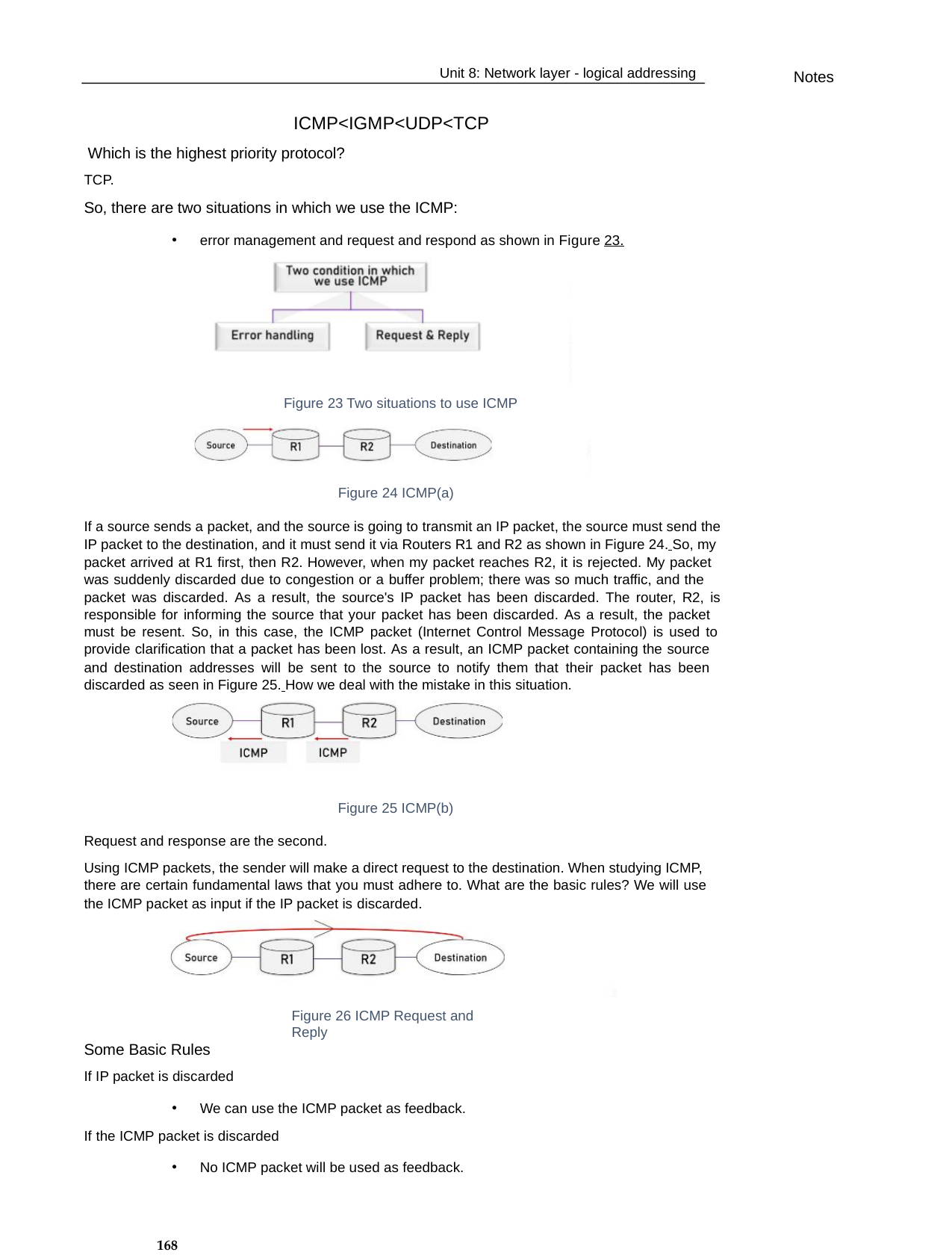

Unit 8: Network layer - logical addressing
Notes
ICMP<IGMP<UDP<TCP
Which is the highest priority protocol?
TCP.
So, there are two situations in which we use the ICMP:
•
error management and request and respond as shown in Figure 23.

Figure 23 Two situations to use ICMP
Figure 24 ICMP(a)

If a source sends a packet, and the source is going to transmit an IP packet, the source must send the
IP packet to the destination, and it must send it via Routers R1 and R2 as shown in Figure 24. So, my
packet arrived at R1 first, then R2. However, when my packet reaches R2, it is rejected. My packet
was suddenly discarded due to congestion or a buffer problem; there was so much traffic, and the
packet was discarded. As a result, the source's IP packet has been discarded. The router, R2, is
responsible for informing the source that your packet has been discarded. As a result, the packet
must be resent. So, in this case, the ICMP packet (Internet Control Message Protocol) is used to
provide clarification that a packet has been lost. As a result, an ICMP packet containing the source
and destination addresses will be sent to the source to notify them that their packet has been
discarded as seen in Figure 25. How we deal with the mistake in this situation.

Figure 25 ICMP(b)
Request and response are the second.
Using ICMP packets, the sender will make a direct request to the destination. When studying ICMP,
there are certain fundamental laws that you must adhere to. What are the basic rules? We will use
the ICMP packet as input if the IP packet is discarded.

Figure 26 ICMP Request and Reply
Some Basic Rules
If IP packet is discarded
•
We can use the ICMP packet as feedback.
If the ICMP packet is discarded
•
No ICMP packet will be used as feedback.
168